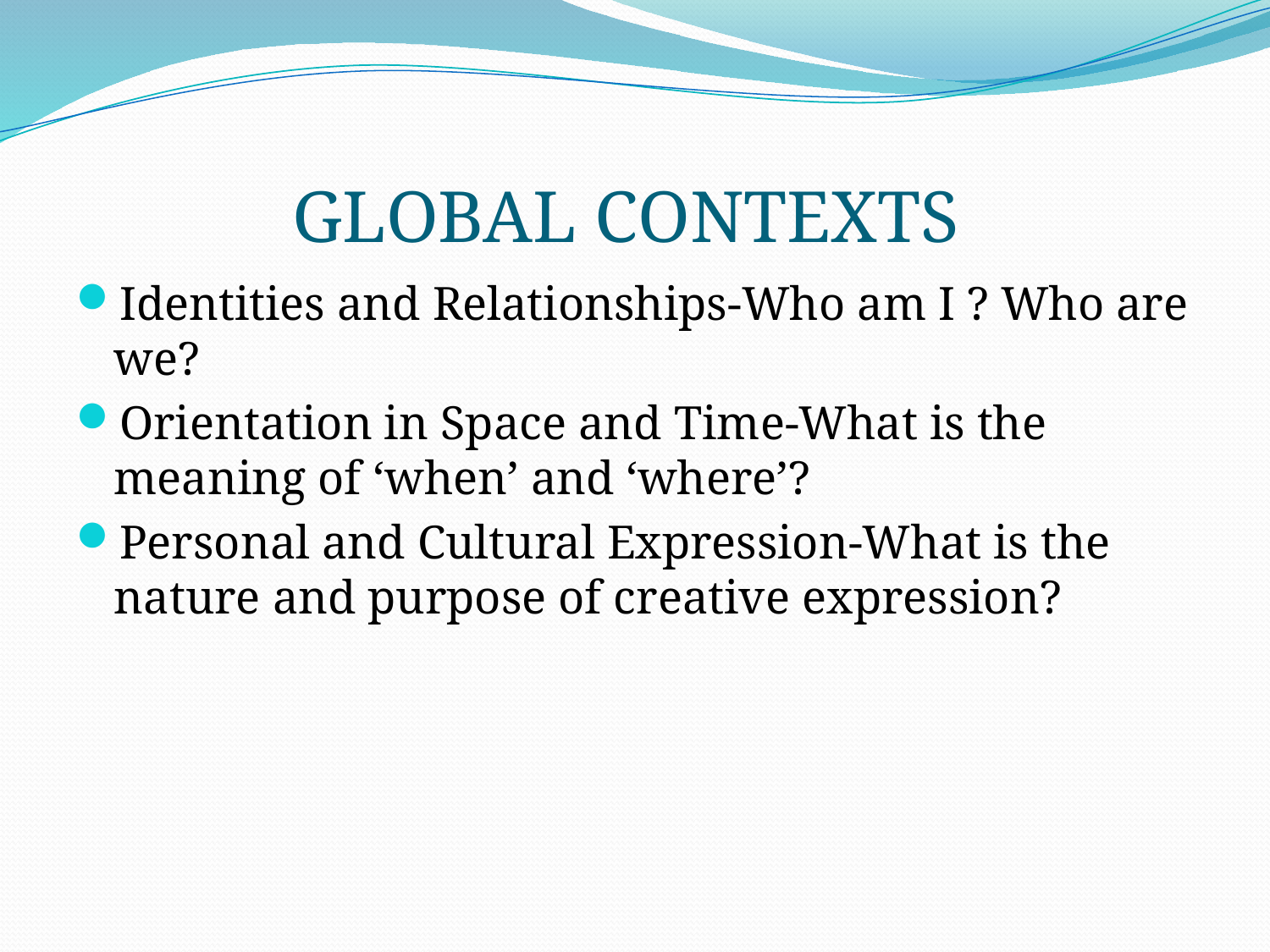

# GLOBAL CONTEXTS
Identities and Relationships-Who am I ? Who are we?
Orientation in Space and Time-What is the meaning of ‘when’ and ‘where’?
Personal and Cultural Expression-What is the nature and purpose of creative expression?